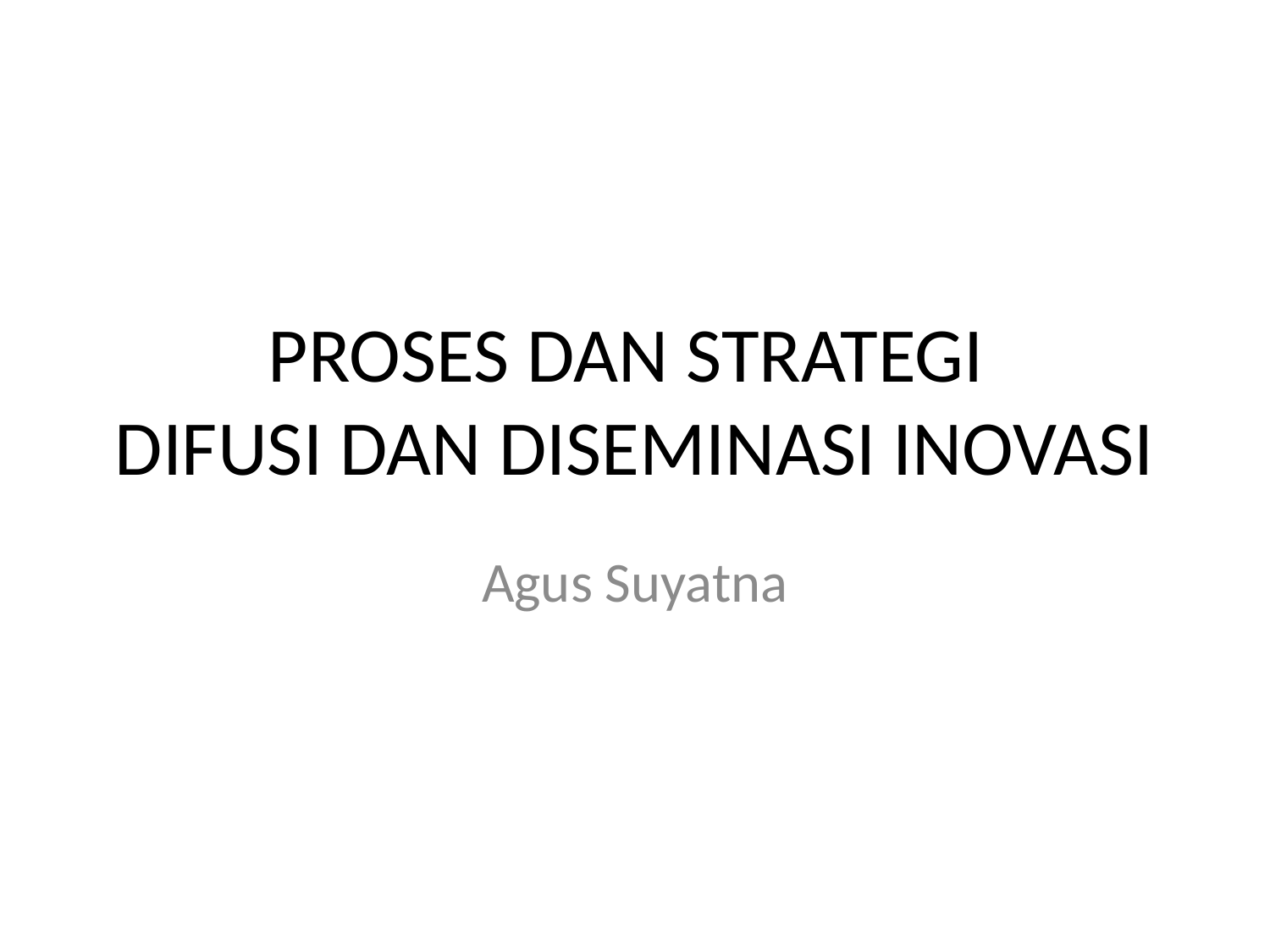

# PROSES DAN STRATEGI DIFUSI DAN DISEMINASI INOVASI
Agus Suyatna